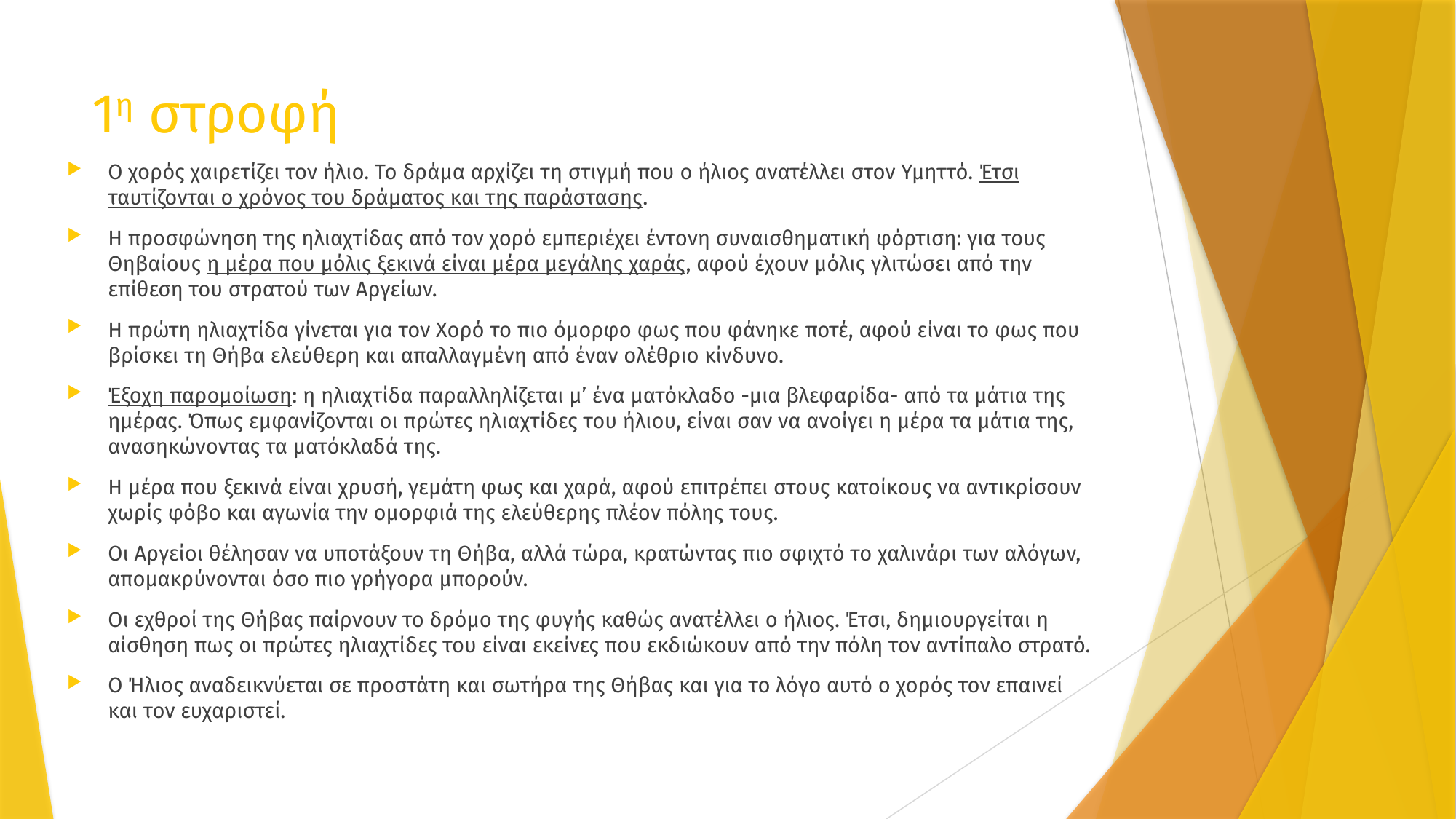

# 1η στροφή
Ο χορός χαιρετίζει τον ήλιο. Το δράμα αρχίζει τη στιγμή που ο ήλιος ανατέλλει στον Υμηττό. Έτσι ταυτίζονται ο χρόνος του δράματος και της παράστασης.
Η προσφώνηση της ηλιαχτίδας από τον χορό εμπεριέχει έντονη συναισθηματική φόρτιση: για τους Θηβαίους η μέρα που μόλις ξεκινά είναι μέρα μεγάλης χαράς, αφού έχουν μόλις γλιτώσει από την επίθεση του στρατού των Αργείων.
Η πρώτη ηλιαχτίδα γίνεται για τον Χορό το πιο όμορφο φως που φάνηκε ποτέ, αφού είναι το φως που βρίσκει τη Θήβα ελεύθερη και απαλλαγμένη από έναν ολέθριο κίνδυνο.
Έξοχη παρομοίωση: η ηλιαχτίδα παραλληλίζεται μ’ ένα ματόκλαδο -μια βλεφαρίδα- από τα μάτια της ημέρας. Όπως εμφανίζονται οι πρώτες ηλιαχτίδες του ήλιου, είναι σαν να ανοίγει η μέρα τα μάτια της, ανασηκώνοντας τα ματόκλαδά της.
Η μέρα που ξεκινά είναι χρυσή, γεμάτη φως και χαρά, αφού επιτρέπει στους κατοίκους να αντικρίσουν χωρίς φόβο και αγωνία την ομορφιά της ελεύθερης πλέον πόλης τους.
Οι Αργείοι θέλησαν να υποτάξουν τη Θήβα, αλλά τώρα, κρατώντας πιο σφιχτό το χαλινάρι των αλόγων, απομακρύνονται όσο πιο γρήγορα μπορούν.
Οι εχθροί της Θήβας παίρνουν το δρόμο της φυγής καθώς ανατέλλει ο ήλιος. Έτσι, δημιουργείται η αίσθηση πως οι πρώτες ηλιαχτίδες του είναι εκείνες που εκδιώκουν από την πόλη τον αντίπαλο στρατό.
Ο Ήλιος αναδεικνύεται σε προστάτη και σωτήρα της Θήβας και για το λόγο αυτό ο χορός τον επαινεί και τον ευχαριστεί.